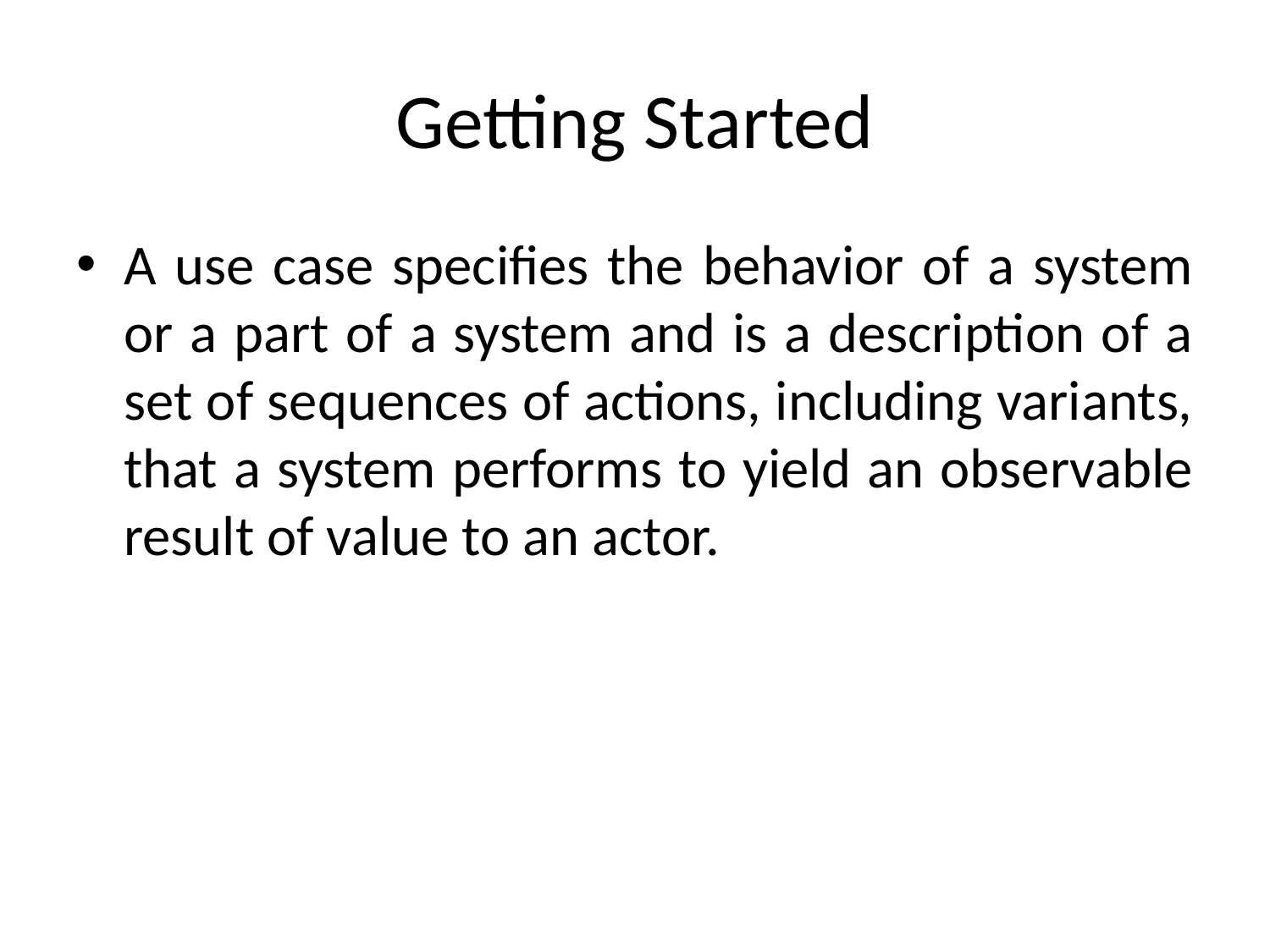

# Getting Started
A use case specifies the behavior of a system or a part of a system and is a description of a set of sequences of actions, including variants, that a system performs to yield an observable result of value to an actor.